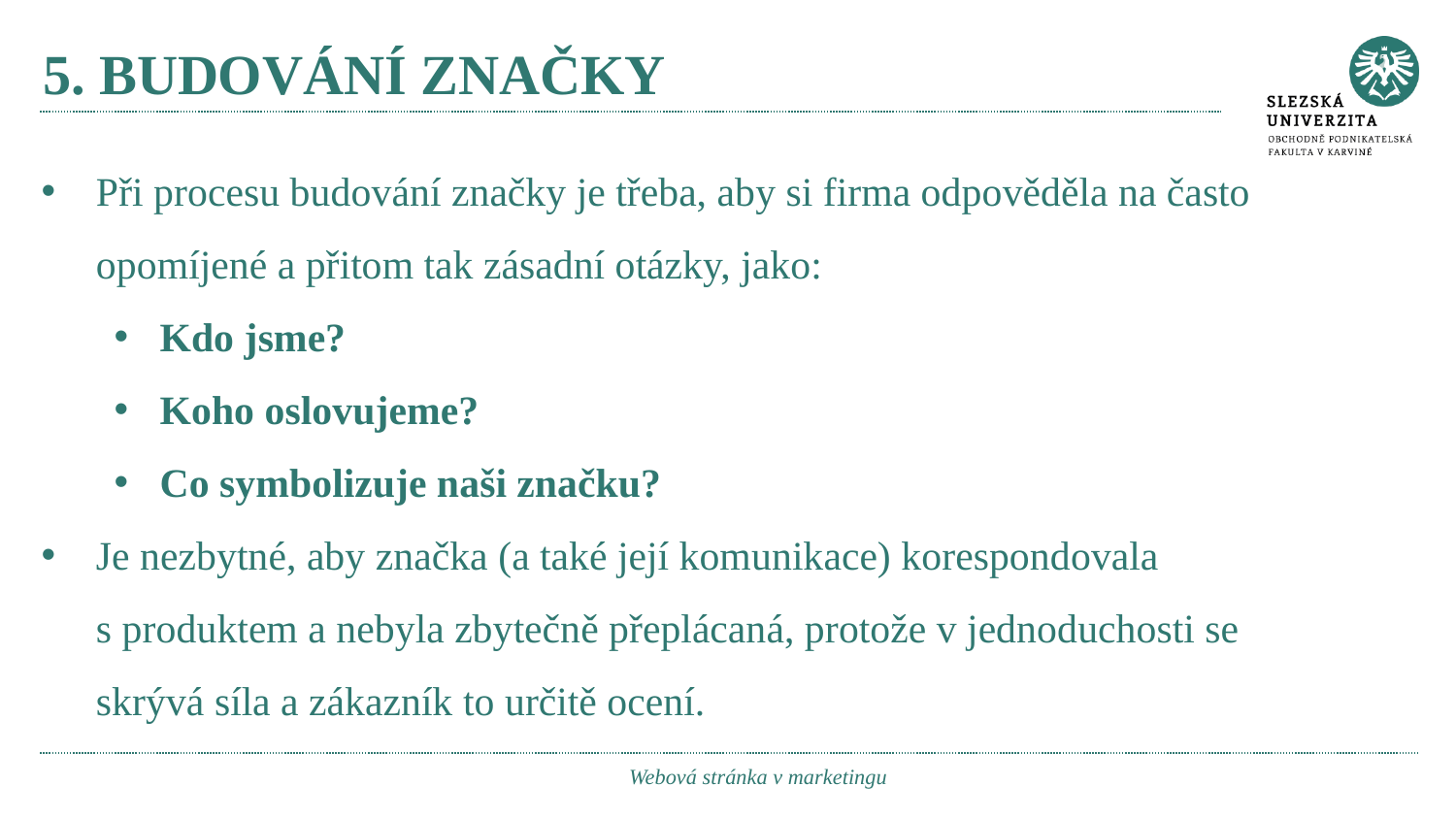

# 5. budování značky
Při procesu budování značky je třeba, aby si firma odpověděla na často opomíjené a přitom tak zásadní otázky, jako:
Kdo jsme?
Koho oslovujeme?
Co symbolizuje naši značku?
Je nezbytné, aby značka (a také její komunikace) korespondovala s produktem a nebyla zbytečně přeplácaná, protože v jednoduchosti se skrývá síla a zákazník to určitě ocení.
Webová stránka v marketingu